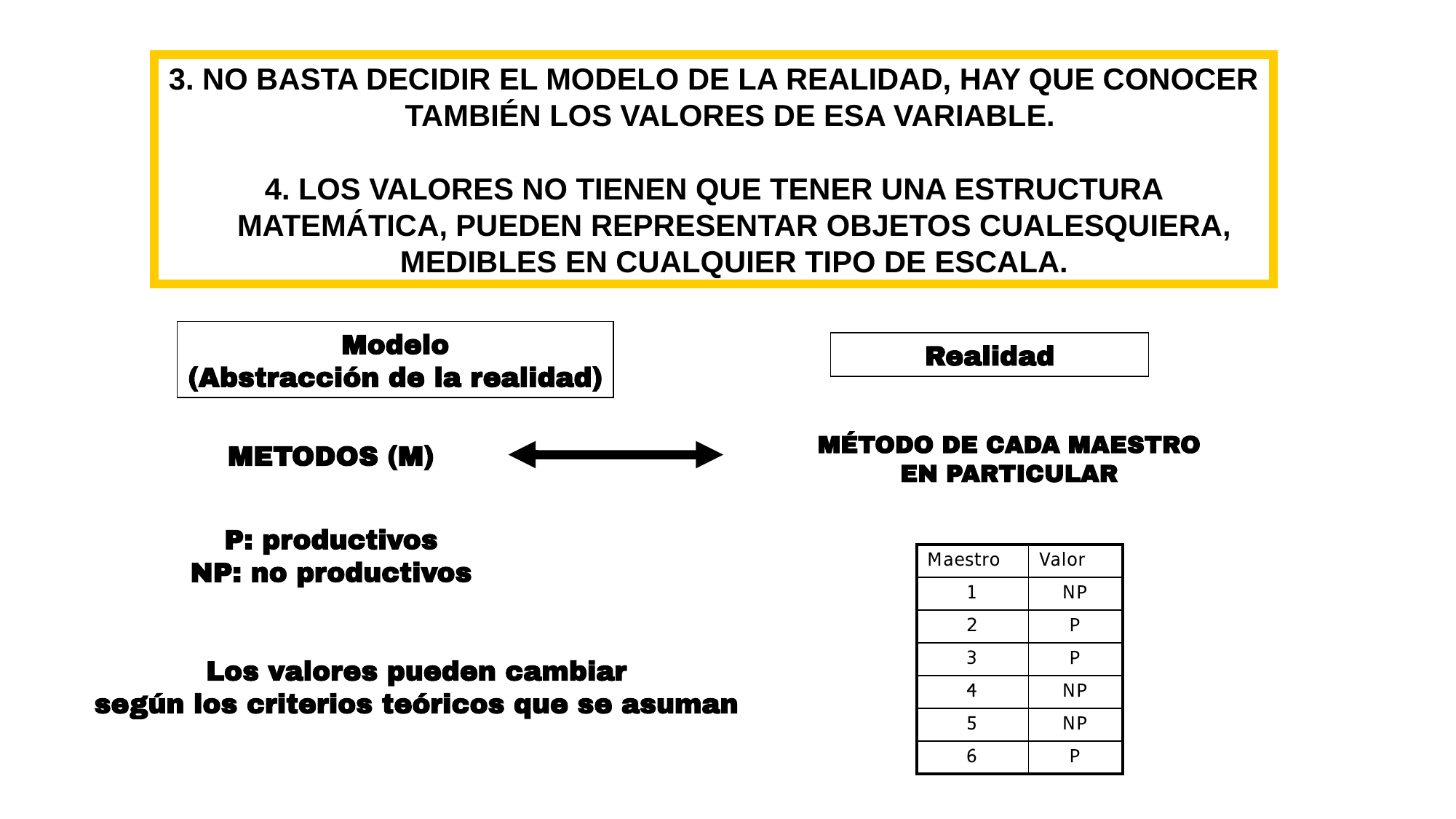

3. NO BASTA DECIDIR EL MODELO DE LA REALIDAD, HAY QUE CONOCER TAMBIÉN LOS VALORES DE ESA VARIABLE.

4. LOS VALORES NO TIENEN QUE TENER UNA ESTRUCTURA MATEMÁTICA, PUEDEN REPRESENTAR OBJETOS CUALESQUIERA, MEDIBLES EN CUALQUIER TIPO DE ESCALA.
Modelo
(Abstracción de la realidad)
Realidad
MÉTODO DE CADA MAESTRO
EN PARTICULAR
METODOS (M)

P: productivos
NP: no productivos
| Maestro | Valor |
| --- | --- |
| 1 | NP |
| 2 | P |
| 3 | P |
| 4 | NP |
| 5 | NP |
| 6 | P |

Los valores pueden cambiar
según los criterios teóricos que se asuman